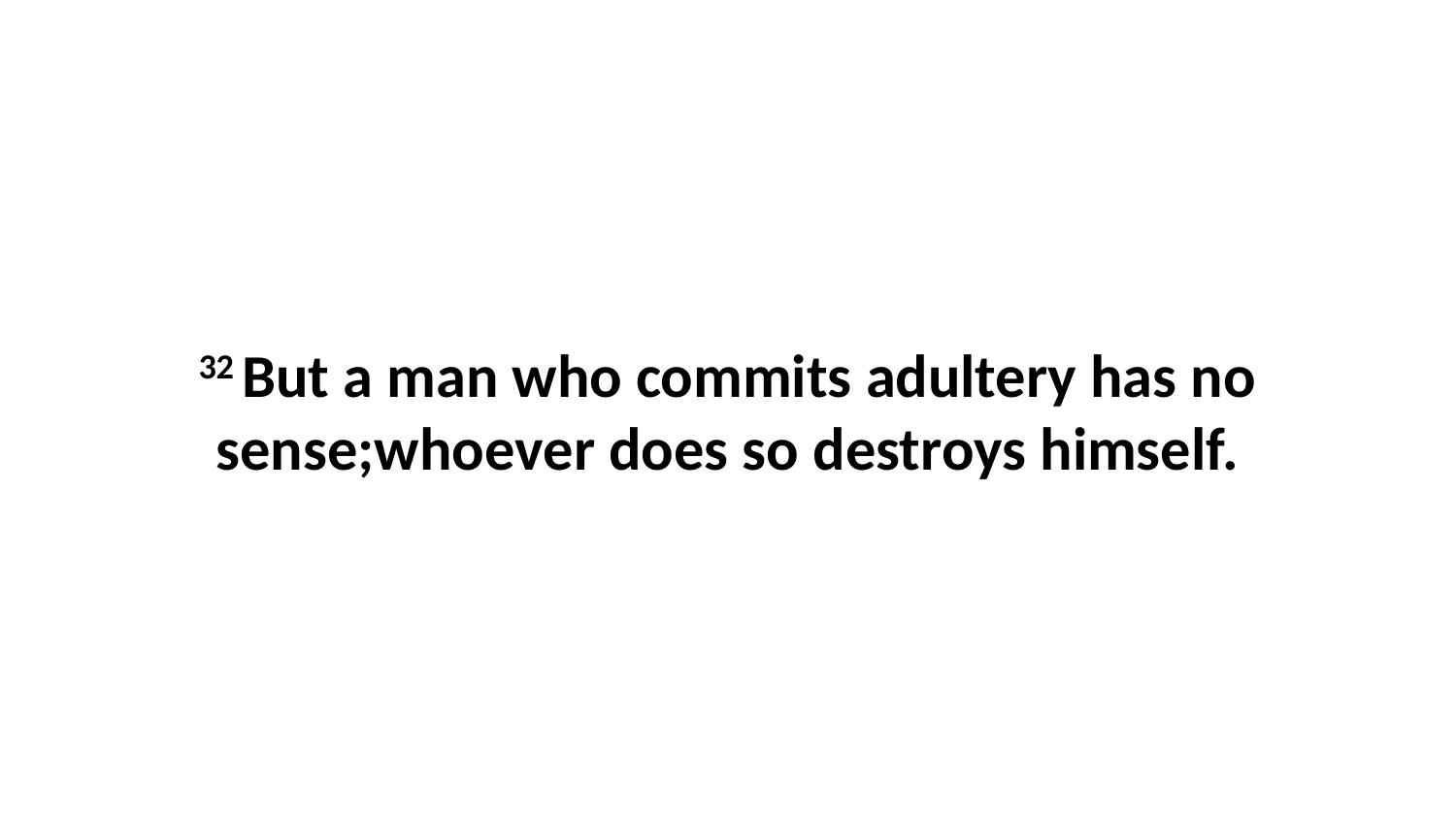

32 But a man who commits adultery has no sense;whoever does so destroys himself.